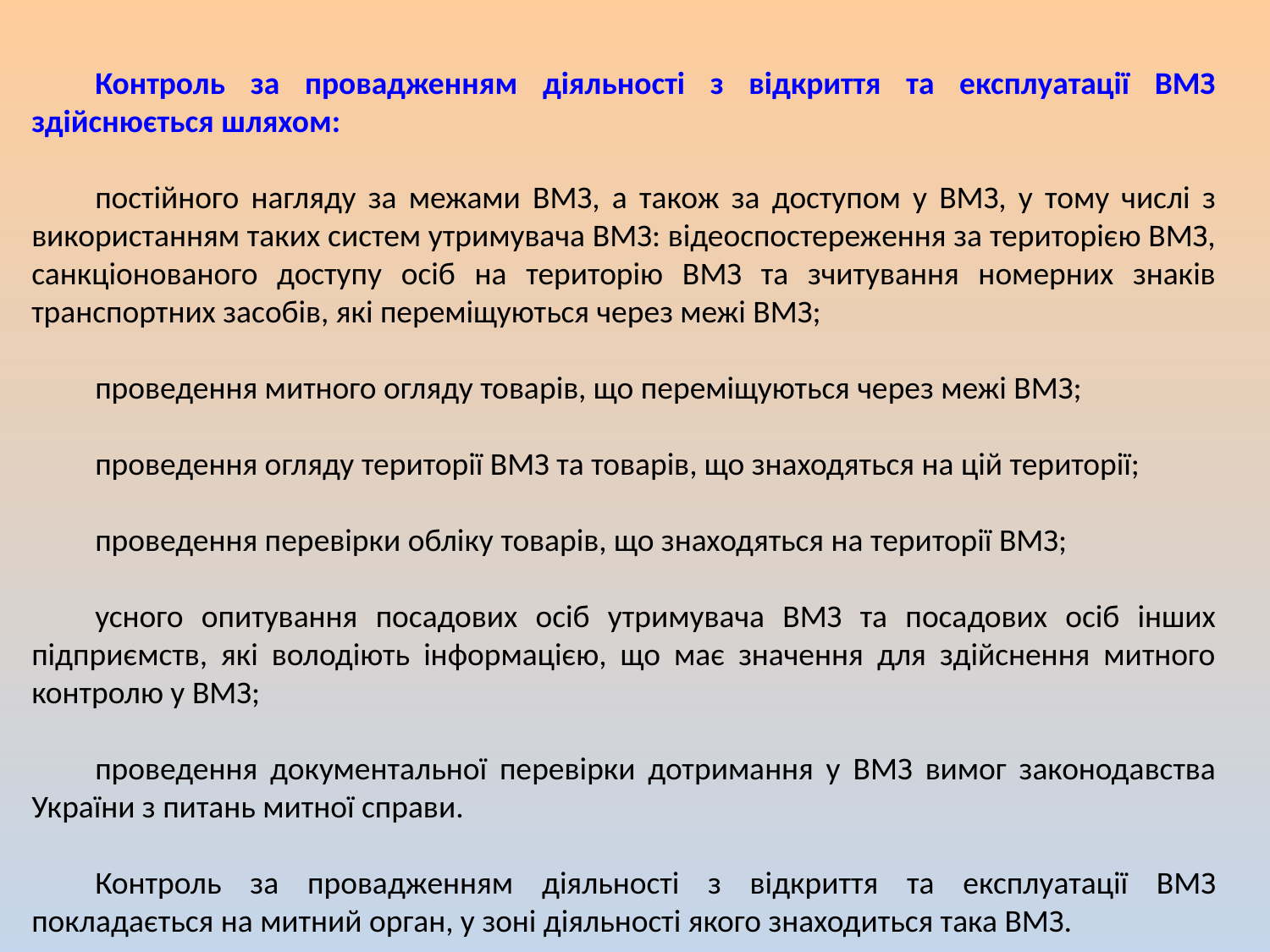

Контроль за провадженням діяльності з відкриття та експлуатації ВМЗ здійснюється шляхом:

постійного нагляду за межами ВМЗ, а також за доступом у ВМЗ, у тому числі з використанням таких систем утримувача ВМЗ: відеоспостереження за територією ВМЗ, санкціонованого доступу осіб на територію ВМЗ та зчитування номерних знаків транспортних засобів, які переміщуються через межі ВМЗ;

проведення митного огляду товарів, що переміщуються через межі ВМЗ;

проведення огляду території ВМЗ та товарів, що знаходяться на цій території;

проведення перевірки обліку товарів, що знаходяться на території ВМЗ;

усного опитування посадових осіб утримувача ВМЗ та посадових осіб інших підприємств, які володіють інформацією, що має значення для здійснення митного контролю у ВМЗ;

проведення документальної перевірки дотримання у ВМЗ вимог законодавства України з питань митної справи.

Контроль за провадженням діяльності з відкриття та експлуатації ВМЗ покладається на митний орган, у зоні діяльності якого знаходиться така ВМЗ.